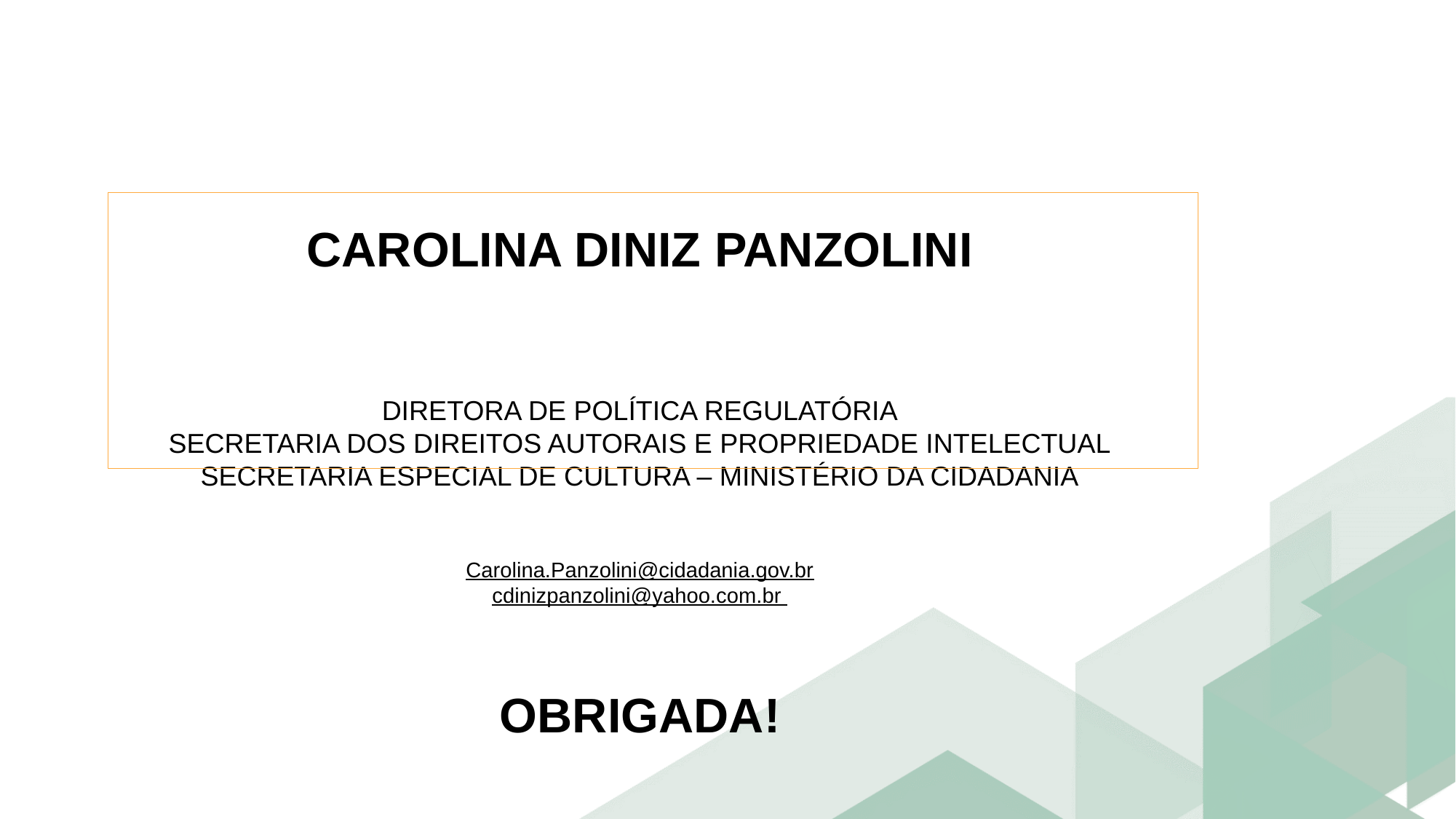

CAROLINA DINIZ PANZOLINI

DIRETORA DE POLÍTICA REGULATÓRIA
SECRETARIA DOS DIREITOS AUTORAIS E PROPRIEDADE INTELECTUAL
SECRETARIA ESPECIAL DE CULTURA – MINISTÉRIO DA CIDADANIA

Carolina.Panzolini@cidadania.gov.br
cdinizpanzolini@yahoo.com.br

OBRIGADA!